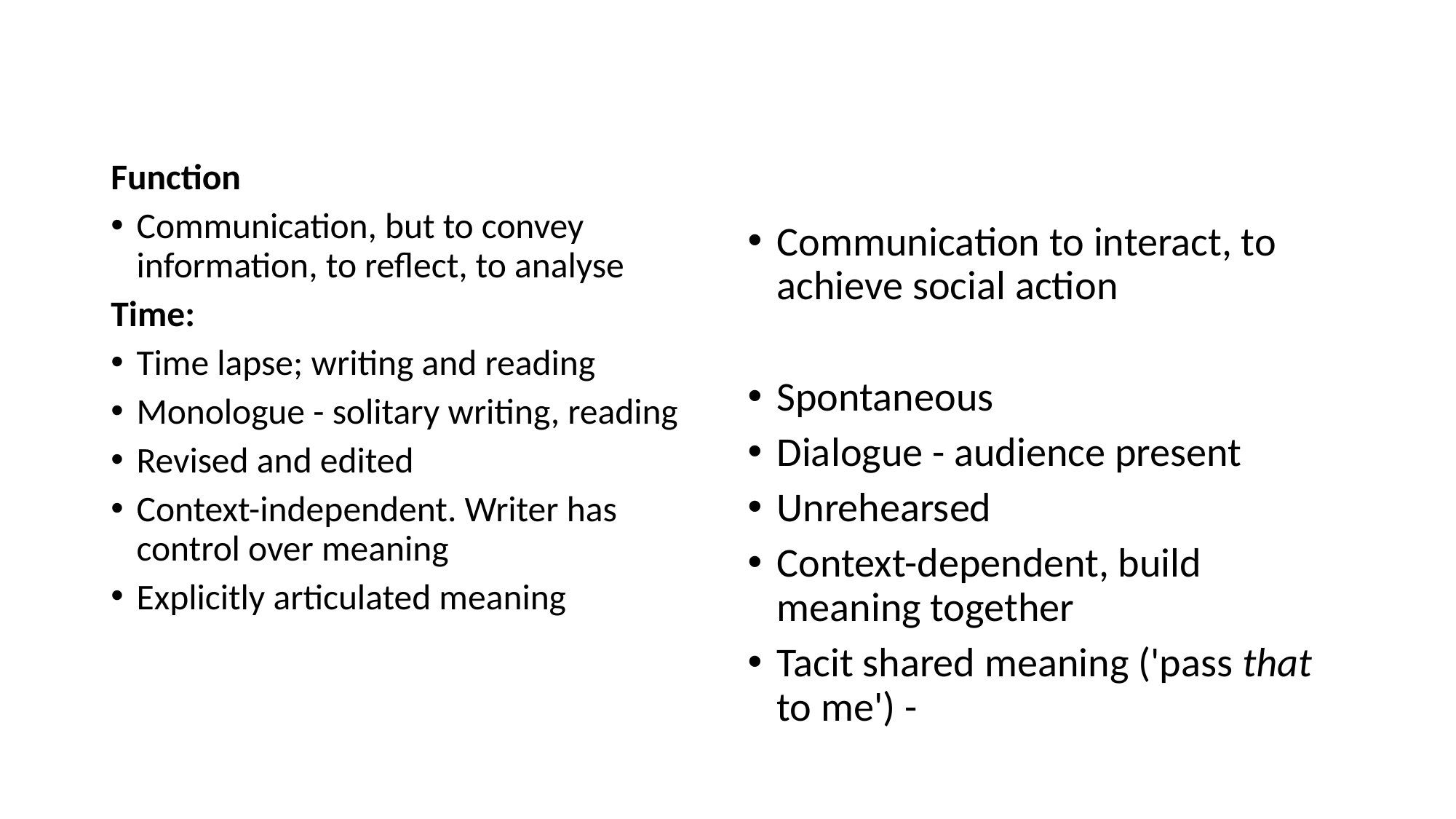

#
Function
Communication, but to convey information, to reflect, to analyse
Time:
Time lapse; writing and reading
Monologue - solitary writing, reading
Revised and edited
Context-independent. Writer has control over meaning
Explicitly articulated meaning

Communication to interact, to achieve social action

Spontaneous
Dialogue - audience present
Unrehearsed
Context-dependent, build meaning together
Tacit shared meaning ('pass that to me') -